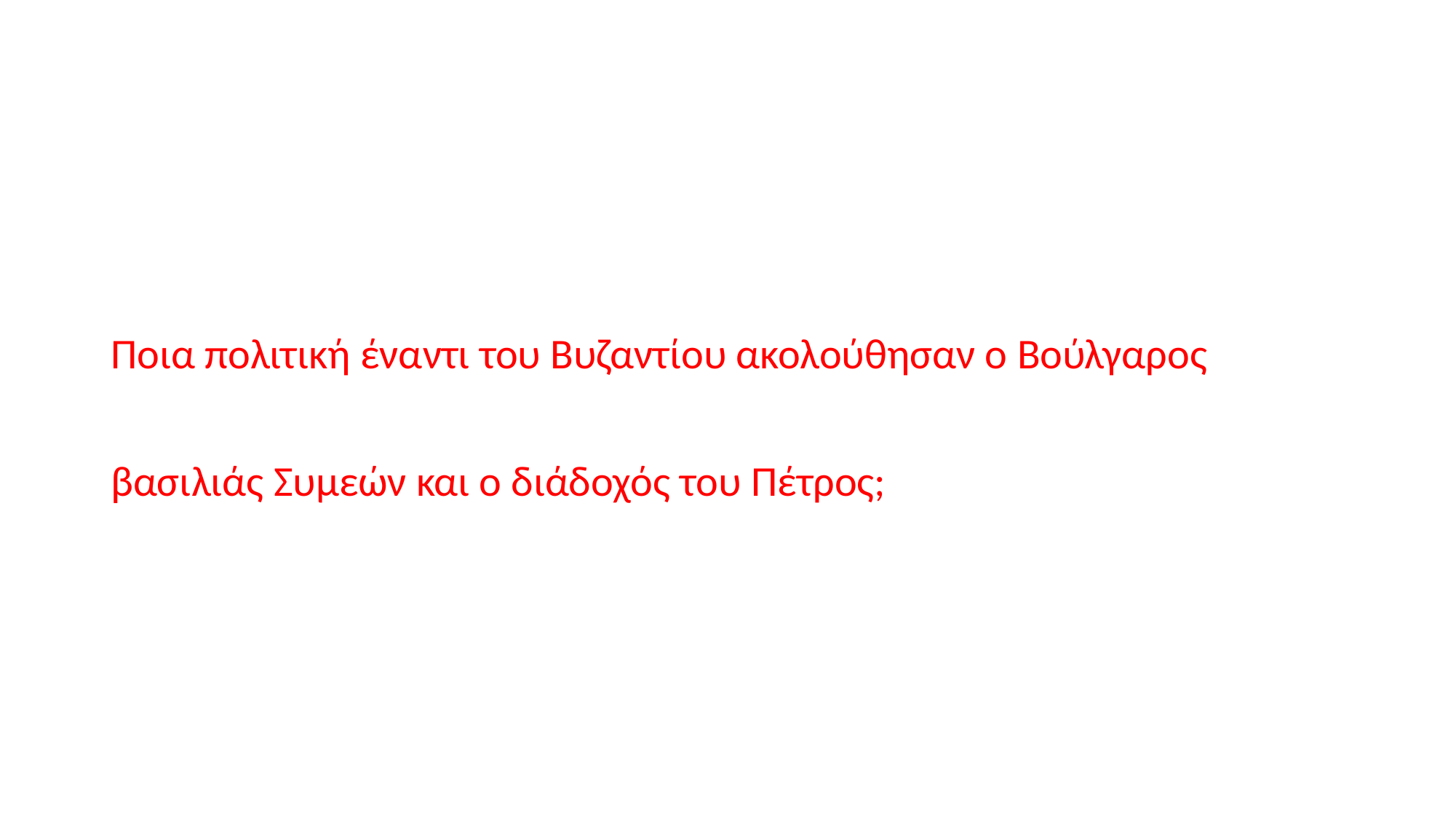

Ποια πολιτική έναντι του Βυζαντίου ακολούθησαν ο Βούλγαρος βασιλιάς Συμεών και ο διάδοχός του Πέτρος;